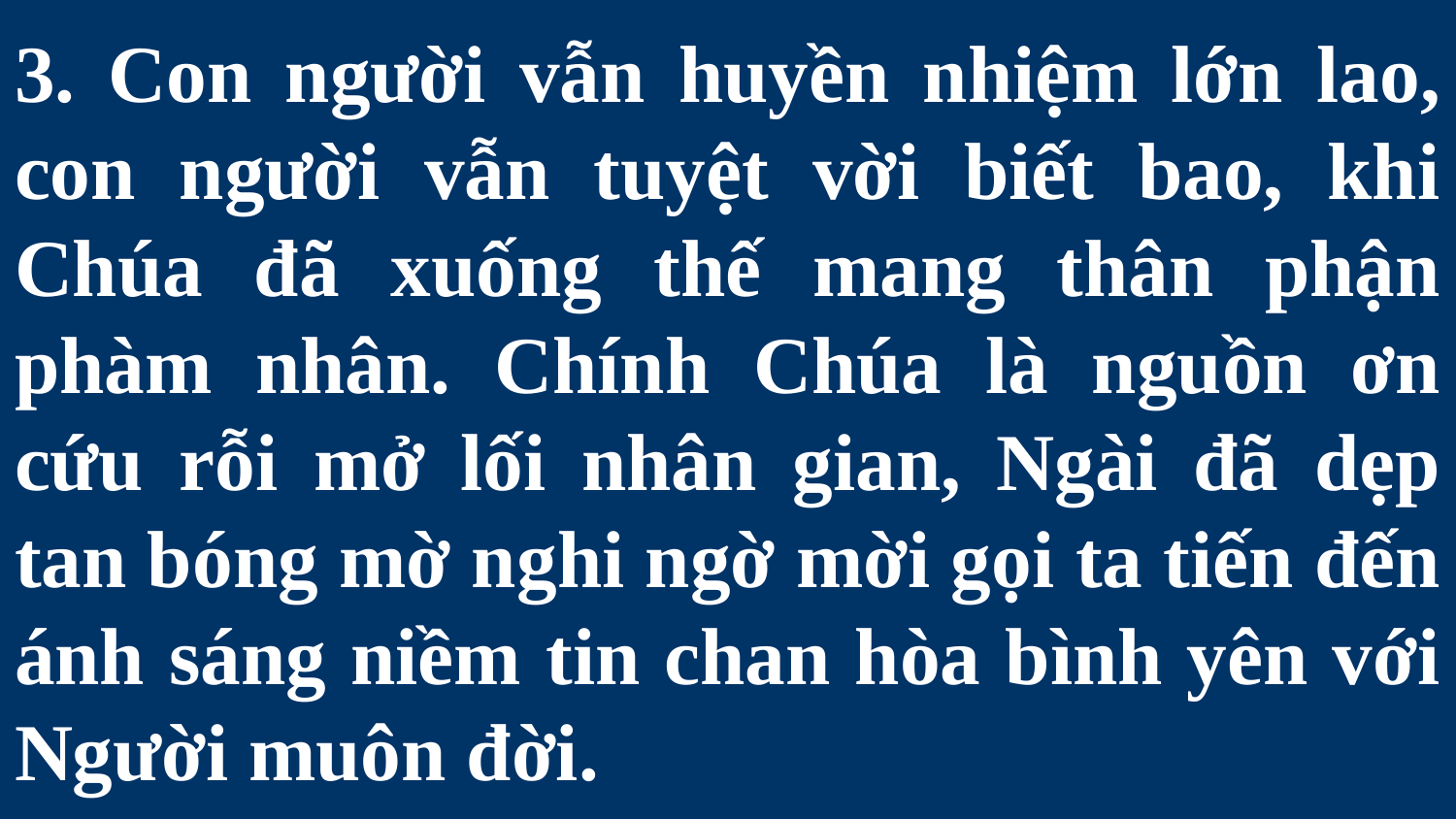

# 3. Con người vẫn huyền nhiệm lớn lao, con người vẫn tuyệt vời biết bao, khi Chúa đã xuống thế mang thân phận phàm nhân. Chính Chúa là nguồn ơn cứu rỗi mở lối nhân gian, Ngài đã dẹp tan bóng mờ nghi ngờ mời gọi ta tiến đến ánh sáng niềm tin chan hòa bình yên với Người muôn đời.